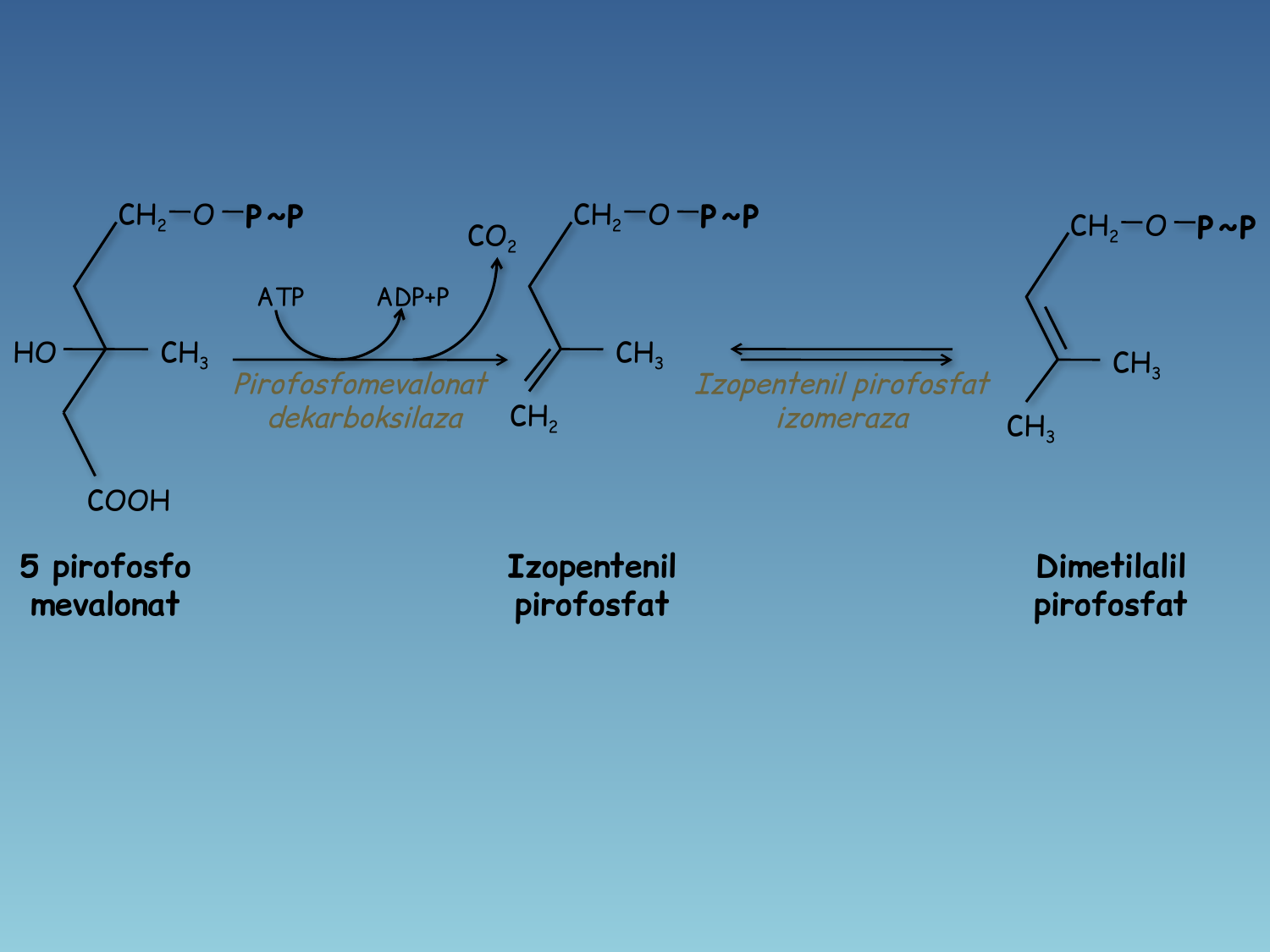

CH2
O
P
~
P
CH2
O
P
~
P
CH2
O
P
~
P
CO2

ATP
ADP+P
HO
CH3
CH3
CH3
Pirofosfomevalonat
 dekarboksilaza
Izopentenil pirofosfat
izomeraza
CH2
CH3
COOH
5 pirofosfo mevalonat
Izopentenil
pirofosfat
Dimetilalil
pirofosfat